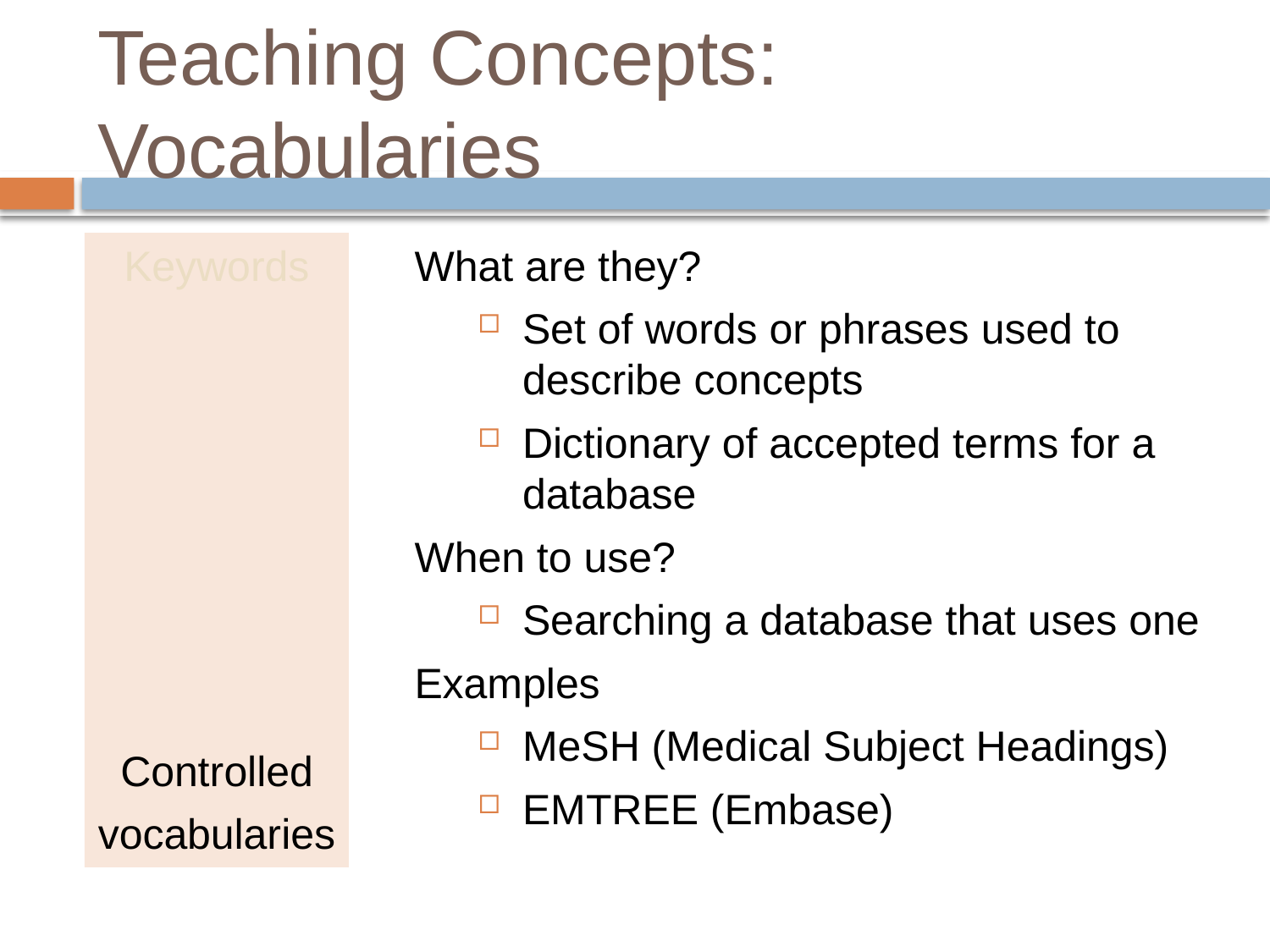

# Teaching Concepts: Vocabularies
Keywords

Controlled
vocabularies

What are they?
Set of words or phrases used to describe concepts
Dictionary of accepted terms for a database
When to use?
Searching a database that uses one
Examples
MeSH (Medical Subject Headings)
EMTREE (Embase)